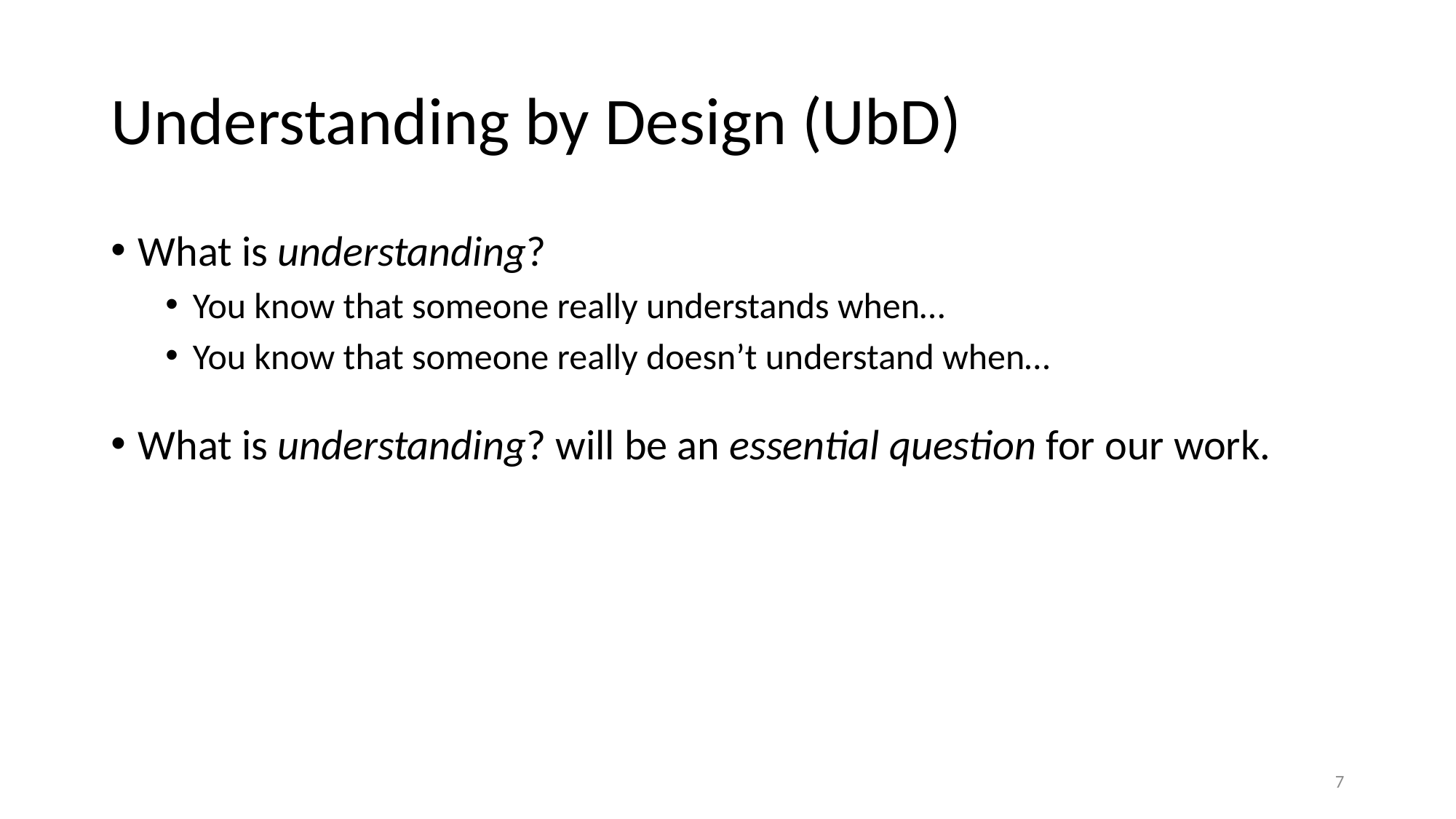

# Understanding by Design (UbD)
What is understanding?
You know that someone really understands when…
You know that someone really doesn’t understand when…
What is understanding? will be an essential question for our work.

7